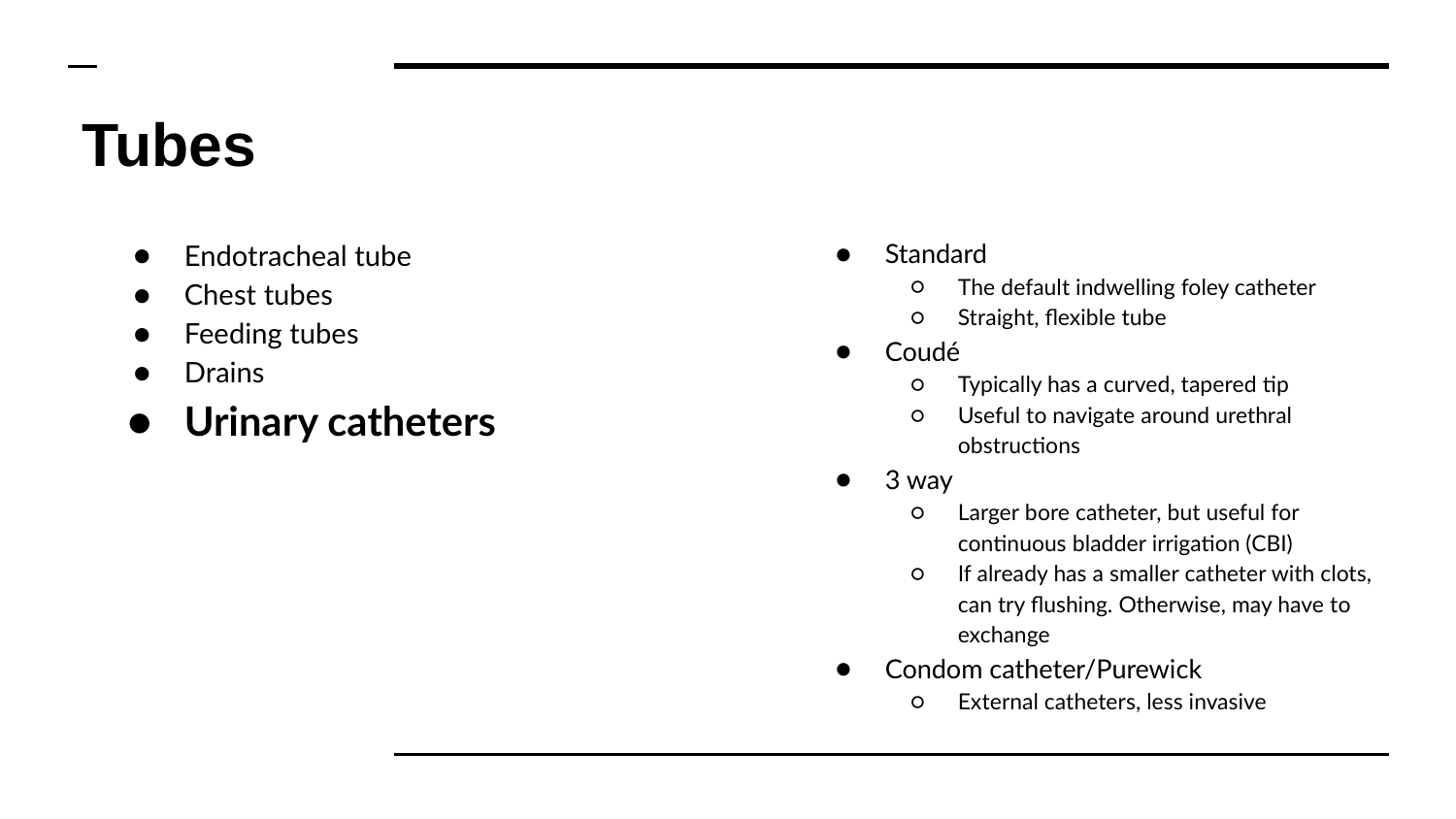

# Tubes
Endotracheal tube
Chest tubes
Feeding tubes
Drains
Urinary catheters
Standard
The default indwelling foley catheter
Straight, flexible tube
Coudé
Typically has a curved, tapered tip
Useful to navigate around urethral obstructions
3 way
Larger bore catheter, but useful for continuous bladder irrigation (CBI)
If already has a smaller catheter with clots, can try flushing. Otherwise, may have to exchange
Condom catheter/Purewick
External catheters, less invasive